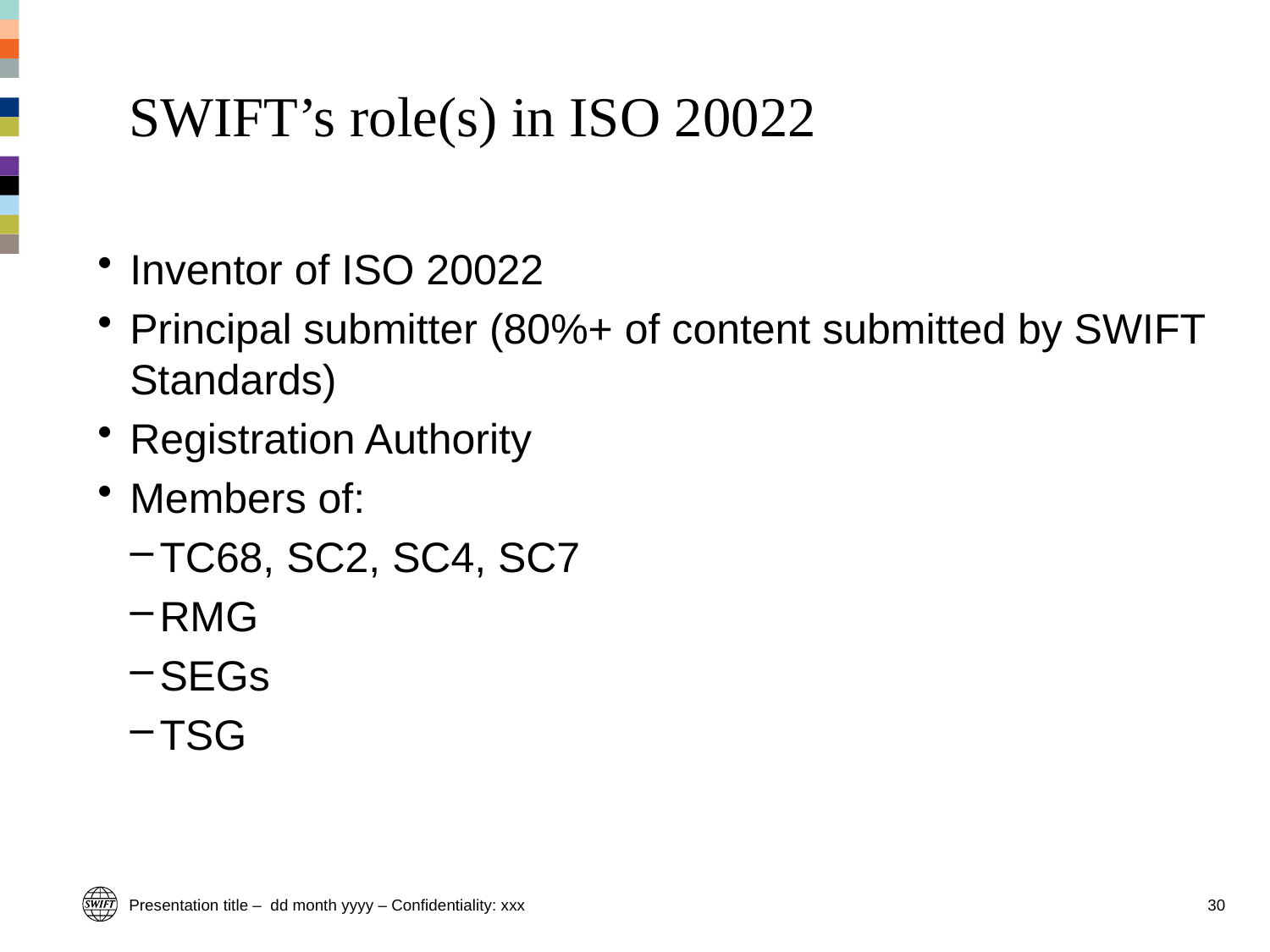

# SWIFT’s role(s) in ISO 20022
Inventor of ISO 20022
Principal submitter (80%+ of content submitted by SWIFT Standards)
Registration Authority
Members of:
TC68, SC2, SC4, SC7
RMG
SEGs
TSG

Presentation title –  dd month yyyy – Confidentiality: xxx
30